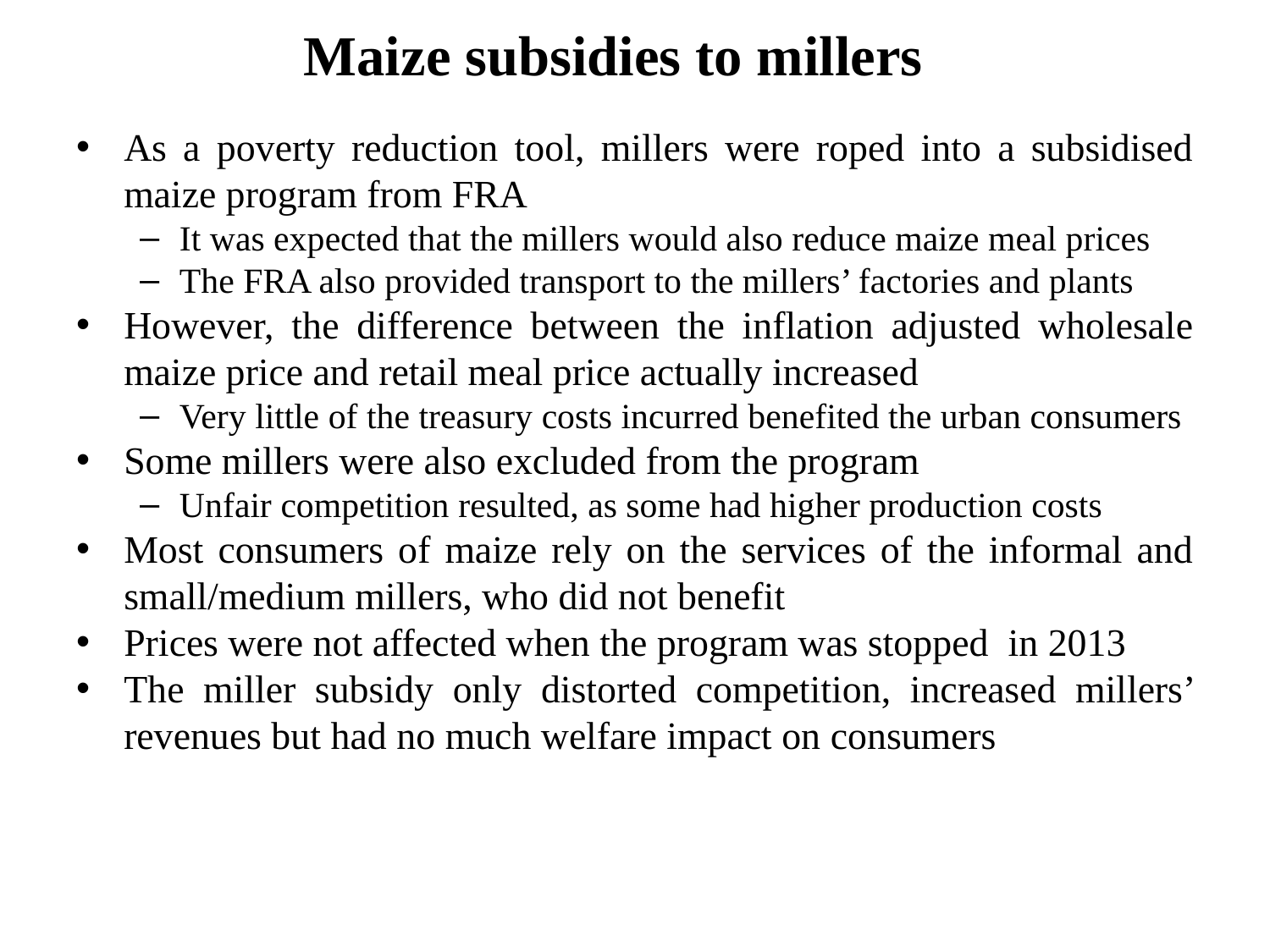

# Maize subsidies to millers
As a poverty reduction tool, millers were roped into a subsidised maize program from FRA
It was expected that the millers would also reduce maize meal prices
The FRA also provided transport to the millers’ factories and plants
However, the difference between the inflation adjusted wholesale maize price and retail meal price actually increased
Very little of the treasury costs incurred benefited the urban consumers
Some millers were also excluded from the program
Unfair competition resulted, as some had higher production costs
Most consumers of maize rely on the services of the informal and small/medium millers, who did not benefit
Prices were not affected when the program was stopped  in 2013
The miller subsidy only distorted competition, increased millers’ revenues but had no much welfare impact on consumers